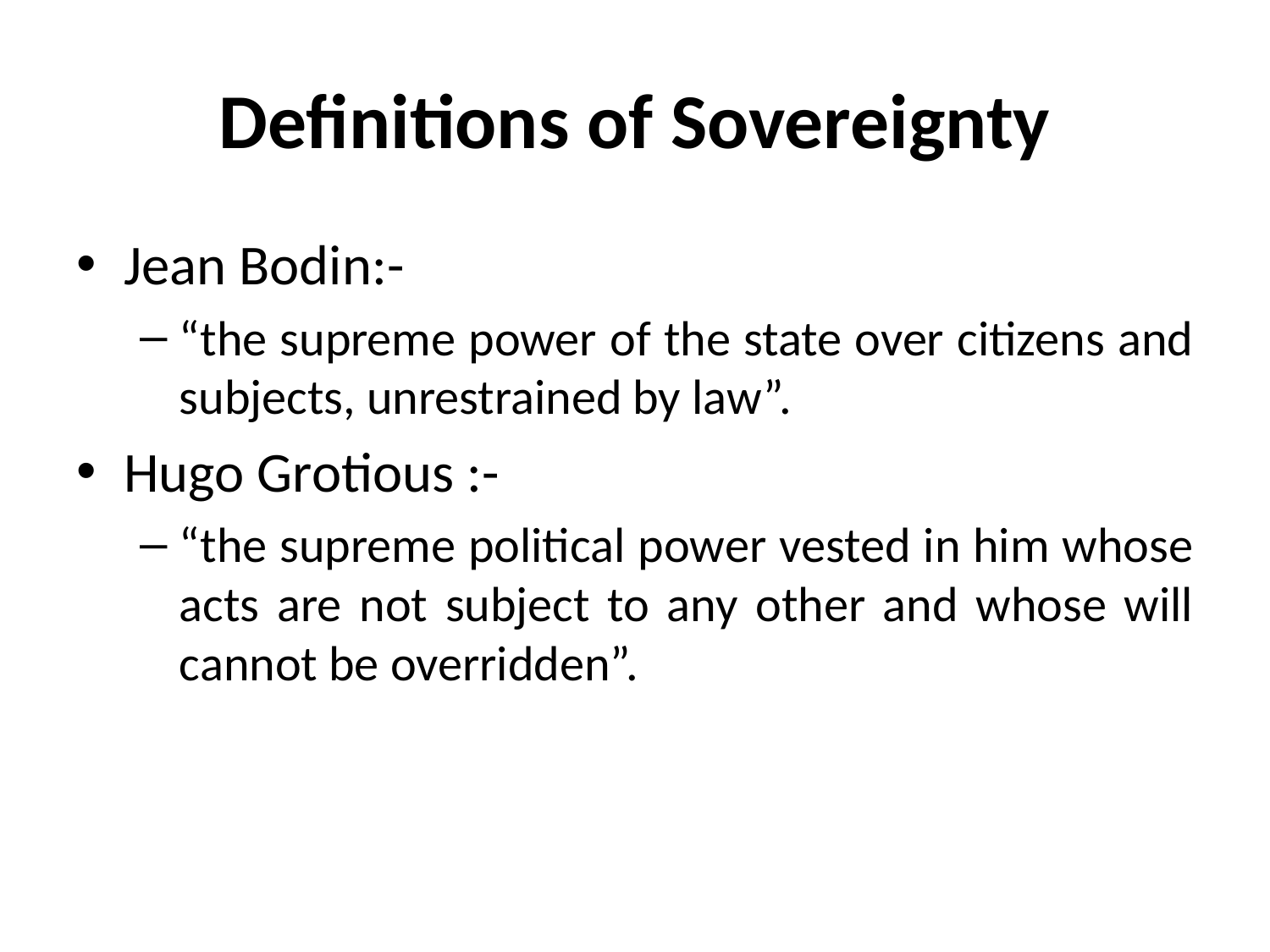

# Definitions of Sovereignty
Jean Bodin:-
“the supreme power of the state over citizens and subjects, unrestrained by law”.
Hugo Grotious :-
“the supreme political power vested in him whose acts are not subject to any other and whose will cannot be overridden”.